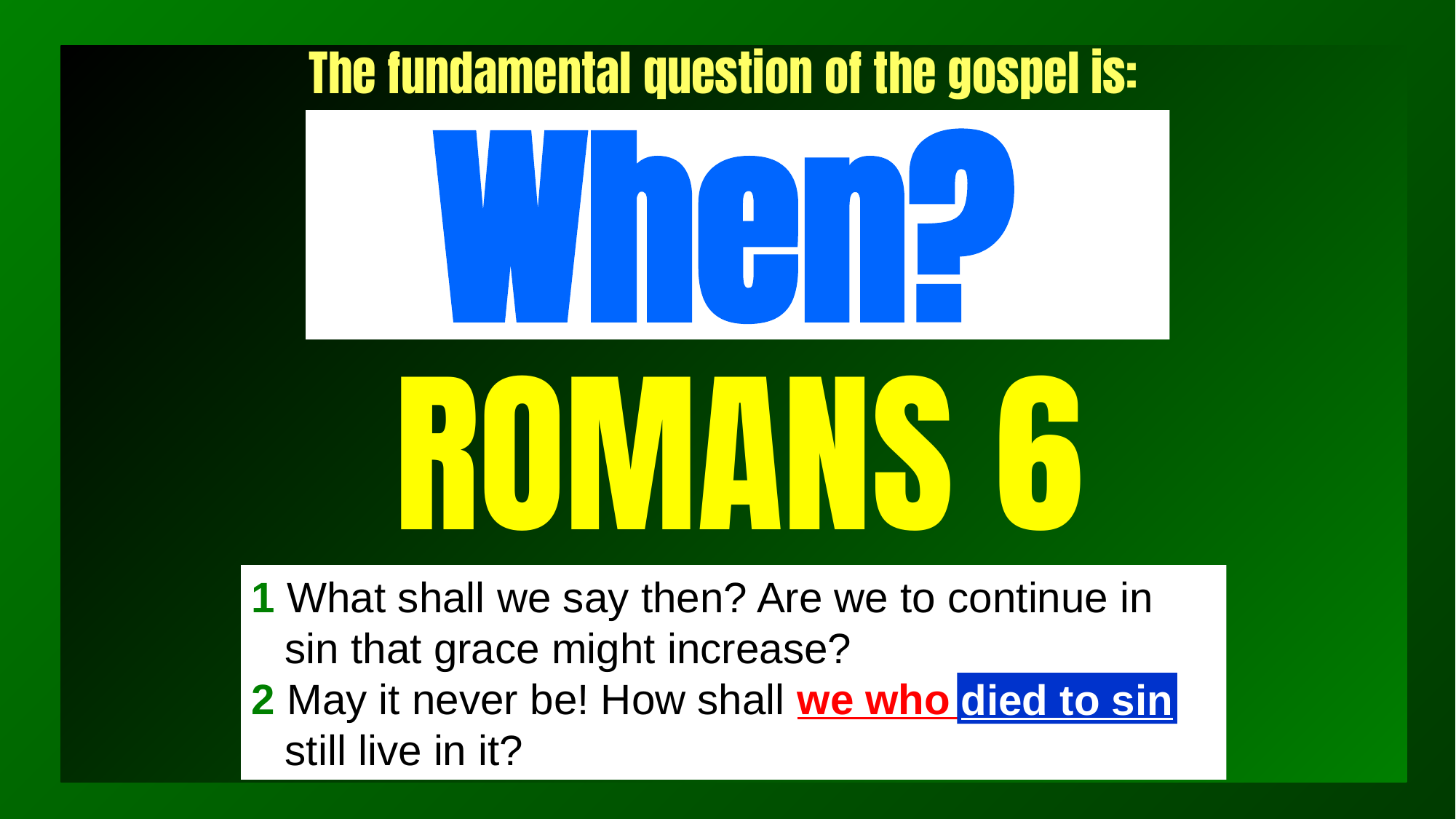

The fundamental question of the gospel is:
When?

ROMANS 6
1 What shall we say then? Are we to continue in sin that grace might increase?
2 May it never be! How shall we who died to sin still live in it?
died to sin